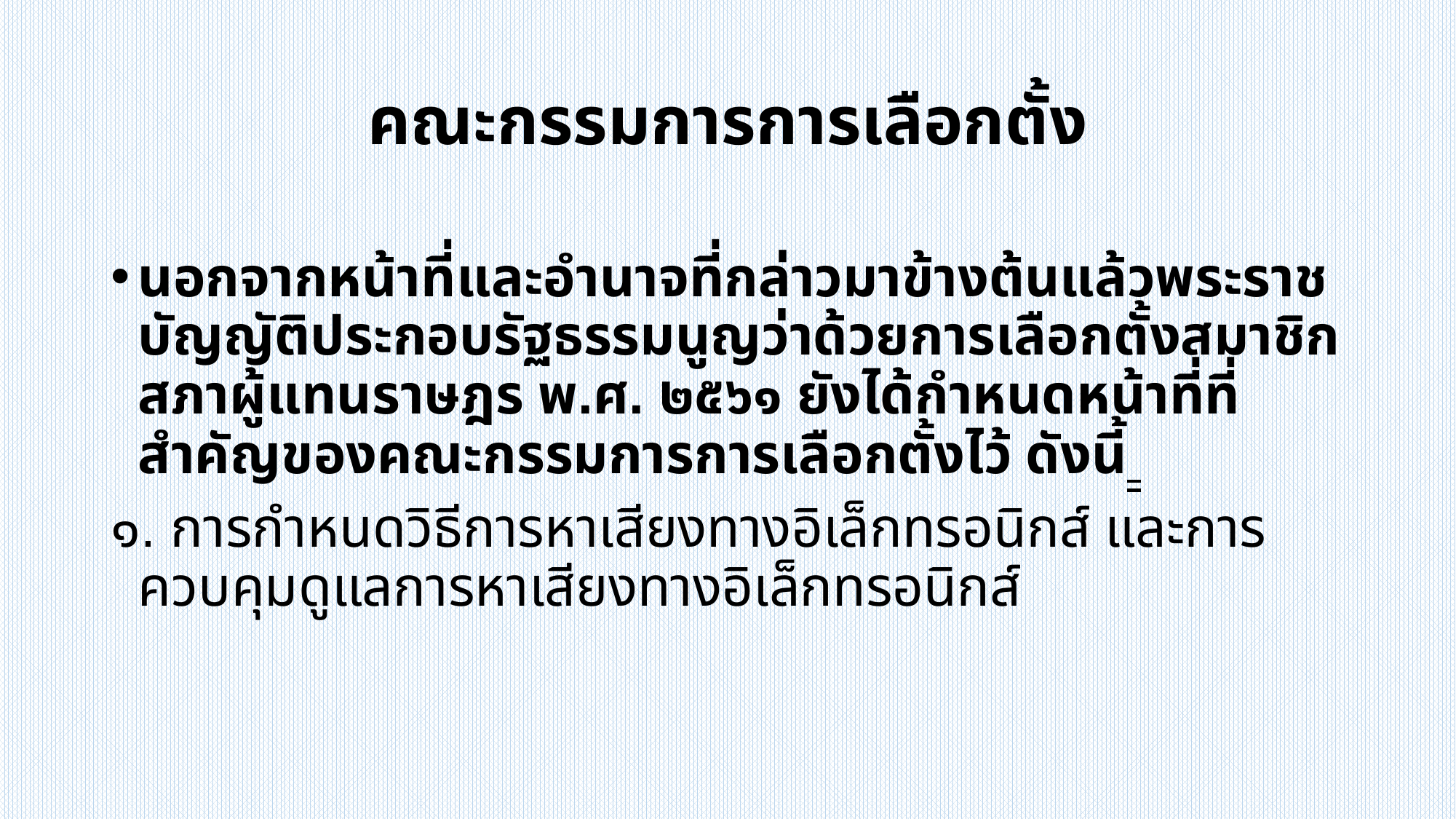

# คณะกรรมการการเลือกตั้ง
นอกจากหน้าที่และอำนาจที่กล่าวมาข้างต้นแล้วพระราชบัญญัติประกอบรัฐธรรมนูญว่าด้วยการเลือกตั้งสมาชิกสภาผู้แทนราษฎร พ.ศ. ๒๕๖๑ ยังได้กำหนดหน้าที่ที่สำคัญของคณะกรรมการการเลือกตั้งไว้ ดังนี้
๑. การกำหนดวิธีการหาเสียงทางอิเล็กทรอนิกส์ และการควบคุมดูแลการหาเสียงทางอิเล็กทรอนิกส์